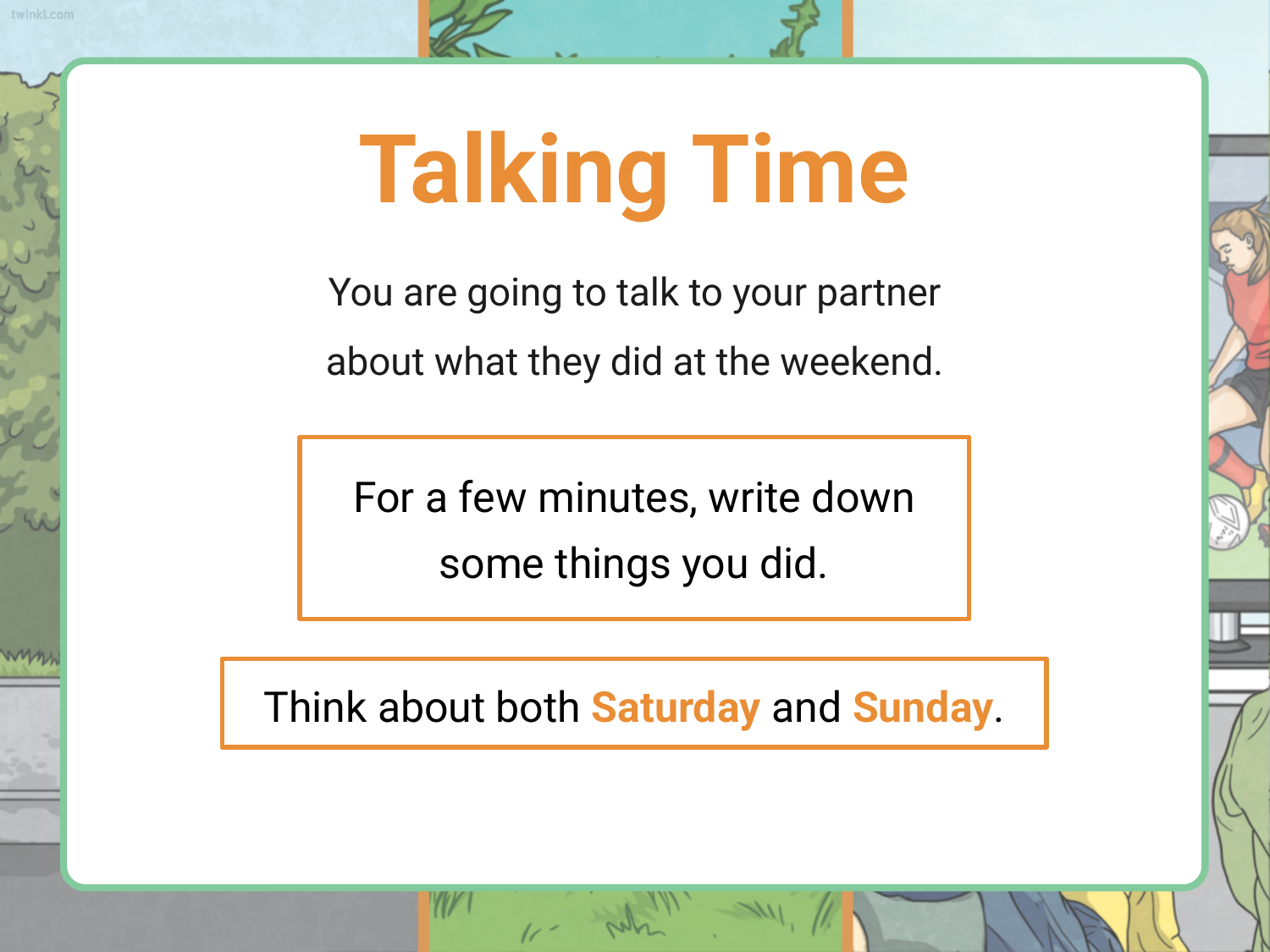

Talking Time
# You are going to talk to your partner about what they did at the weekend.
For a few minutes, write down some things you did.
Think about both Saturday and Sunday.